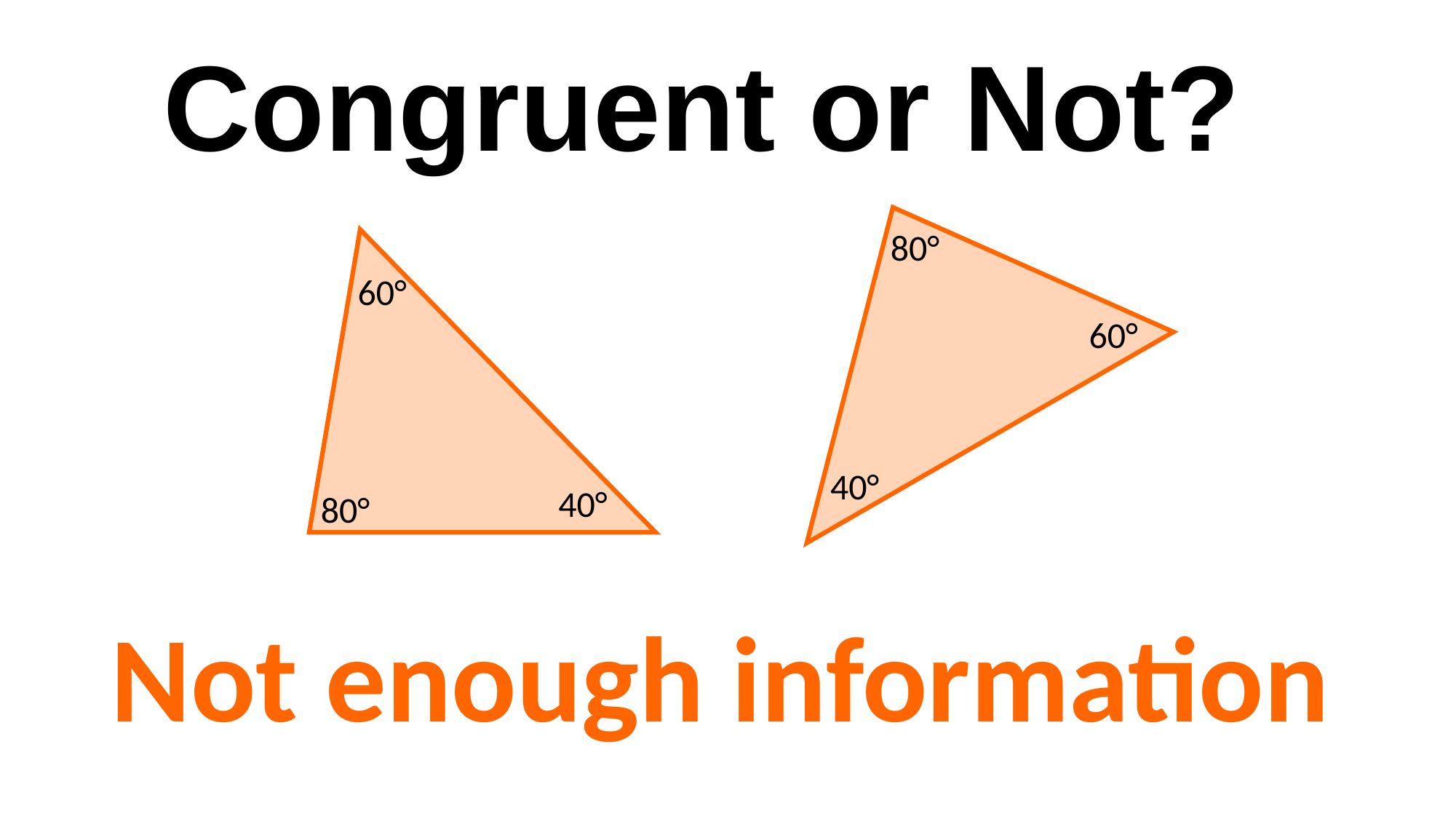

Congruent or Not?
80°

60°
60°
40°
40°
80°
Not enough information